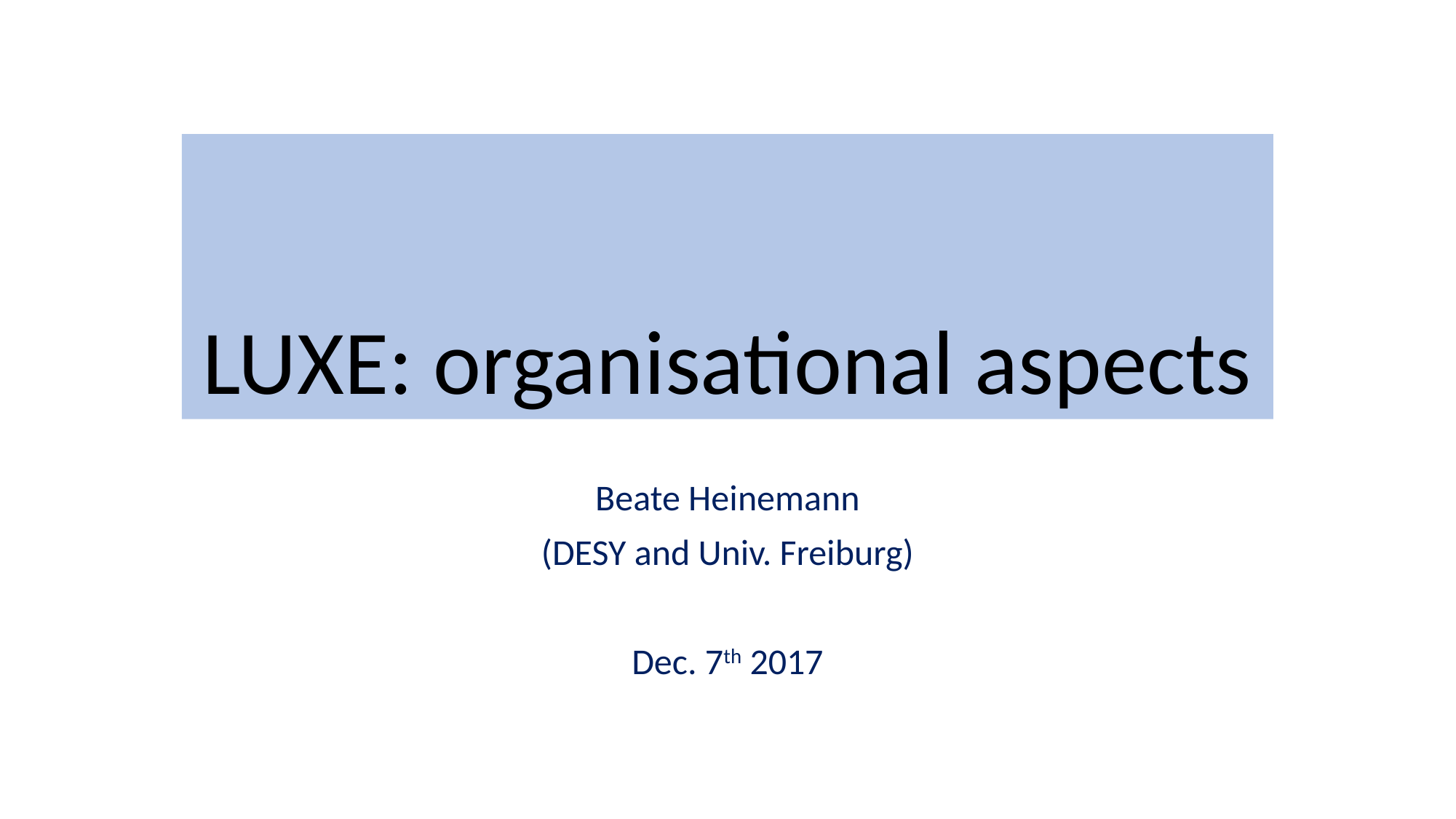

# LUXE: organisational aspects
Beate Heinemann
(DESY and Univ. Freiburg)

Dec. 7th 2017